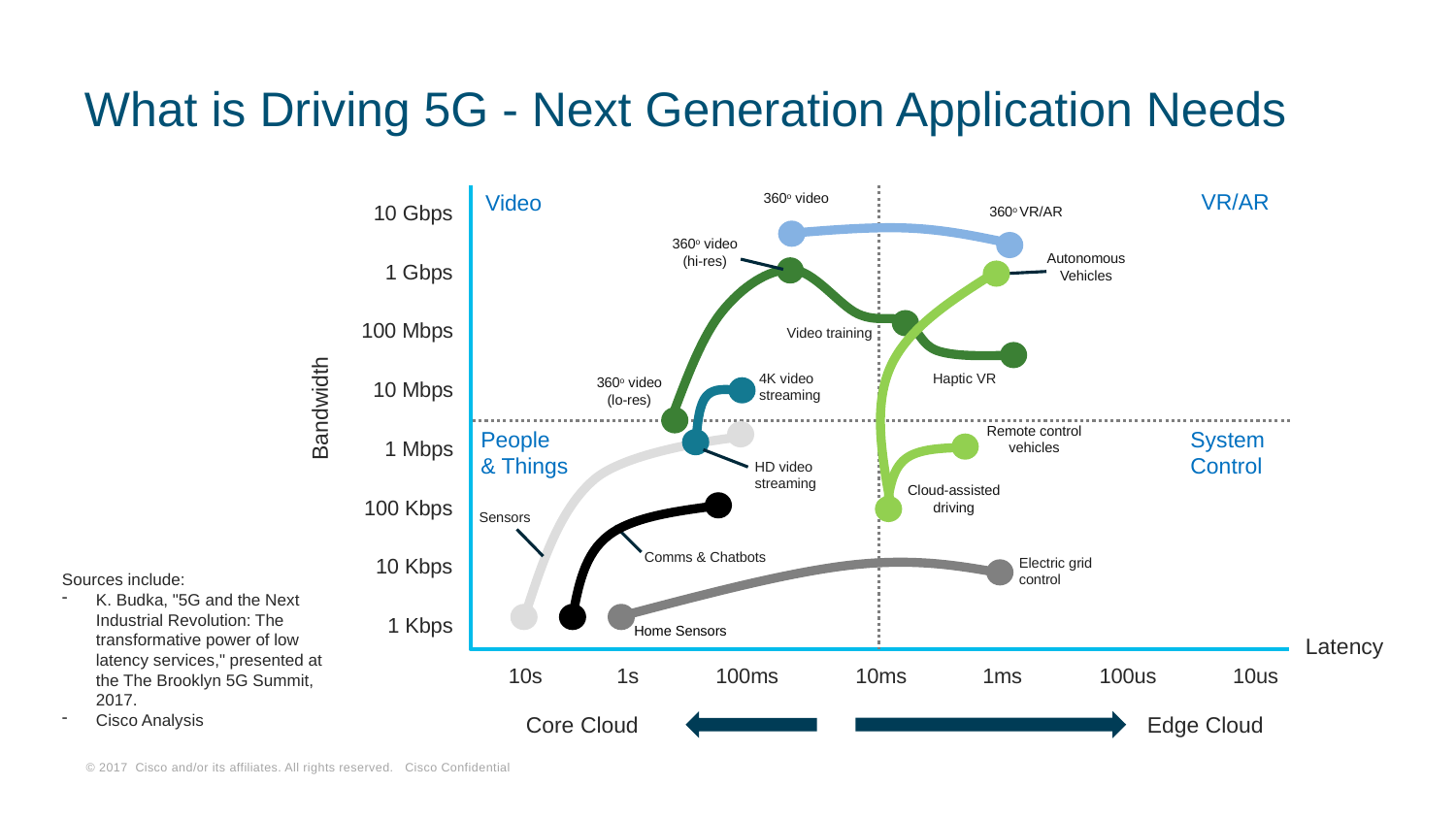

# What is Driving 5G - Next Generation Application Needs
VR/AR
Video
360o video

10 Gbps
1 Gbps
100 Mbps
10 Mbps
1 Mbps
100 Kbps
10 Kbps
1 Kbps
Bandwidth
360o VR/AR

360o video (hi-res)

Autonomous Vehicles

Video training

4K video streaming
Haptic VR
360o video (lo-res)

Remote control vehicles
People
& Things
System
Control

HD video streaming
Cloud-assisted driving

Sensors

Comms & Chatbots
Electric grid control

Home Sensors
Latency
10s
1s
100ms
10ms
1ms
100us
10us
Core Cloud
Edge Cloud

Sources include:
K. Budka, "5G and the Next Industrial Revolution: The transformative power of low latency services," presented at the The Brooklyn 5G Summit, 2017.
Cisco Analysis